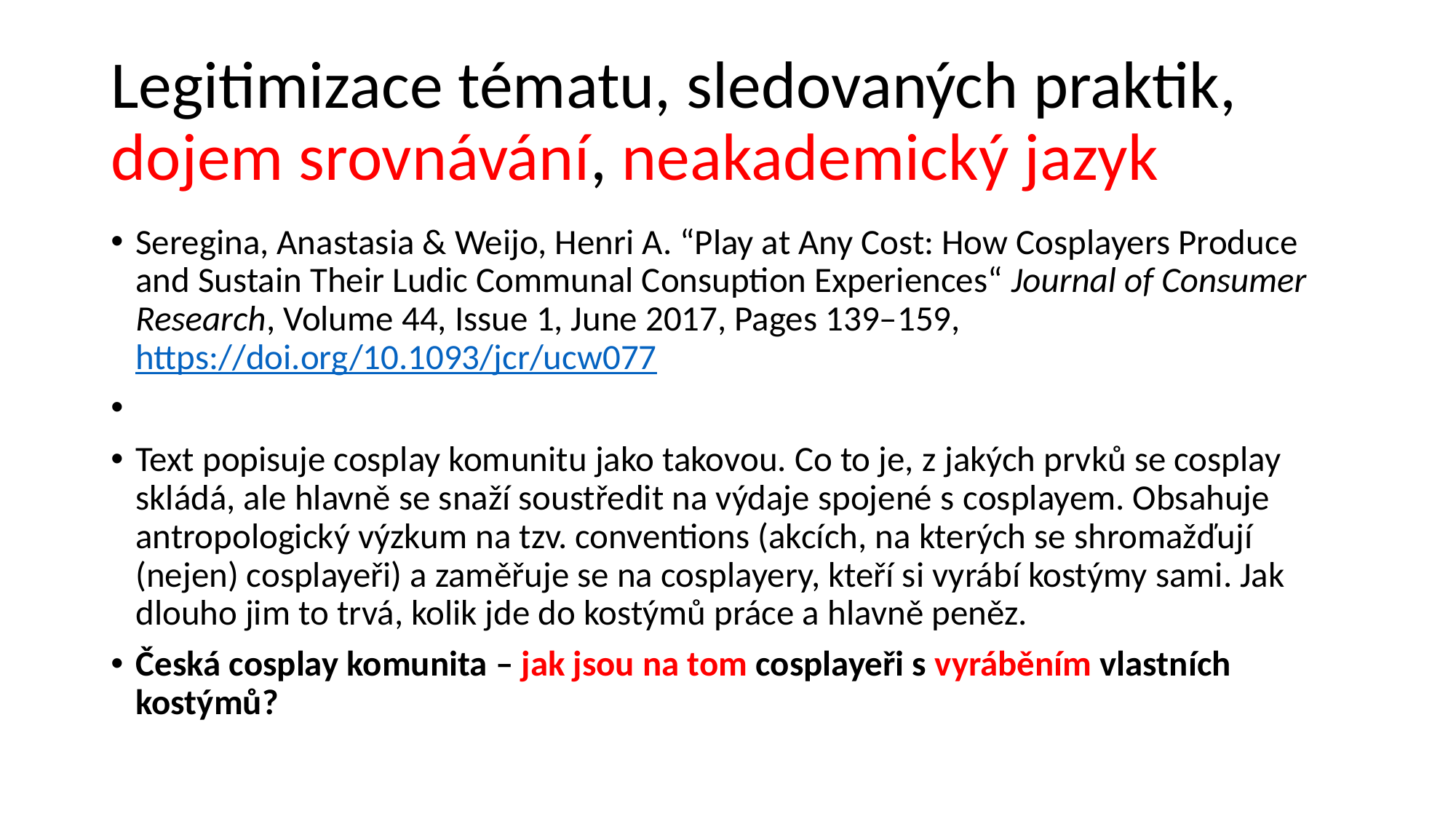

# Legitimizace tématu, sledovaných praktik, dojem srovnávání, neakademický jazyk
Seregina, Anastasia & Weijo, Henri A. “Play at Any Cost: How Cosplayers Produce and Sustain Their Ludic Communal Consuption Experiences“ Journal of Consumer Research, Volume 44, Issue 1, June 2017, Pages 139–159, https://doi.org/10.1093/jcr/ucw077

Text popisuje cosplay komunitu jako takovou. Co to je, z jakých prvků se cosplay skládá, ale hlavně se snaží soustředit na výdaje spojené s cosplayem. Obsahuje antropologický výzkum na tzv. conventions (akcích, na kterých se shromažďují (nejen) cosplayeři) a zaměřuje se na cosplayery, kteří si vyrábí kostýmy sami. Jak dlouho jim to trvá, kolik jde do kostýmů práce a hlavně peněz.
Česká cosplay komunita – jak jsou na tom cosplayeři s vyráběním vlastních kostýmů?